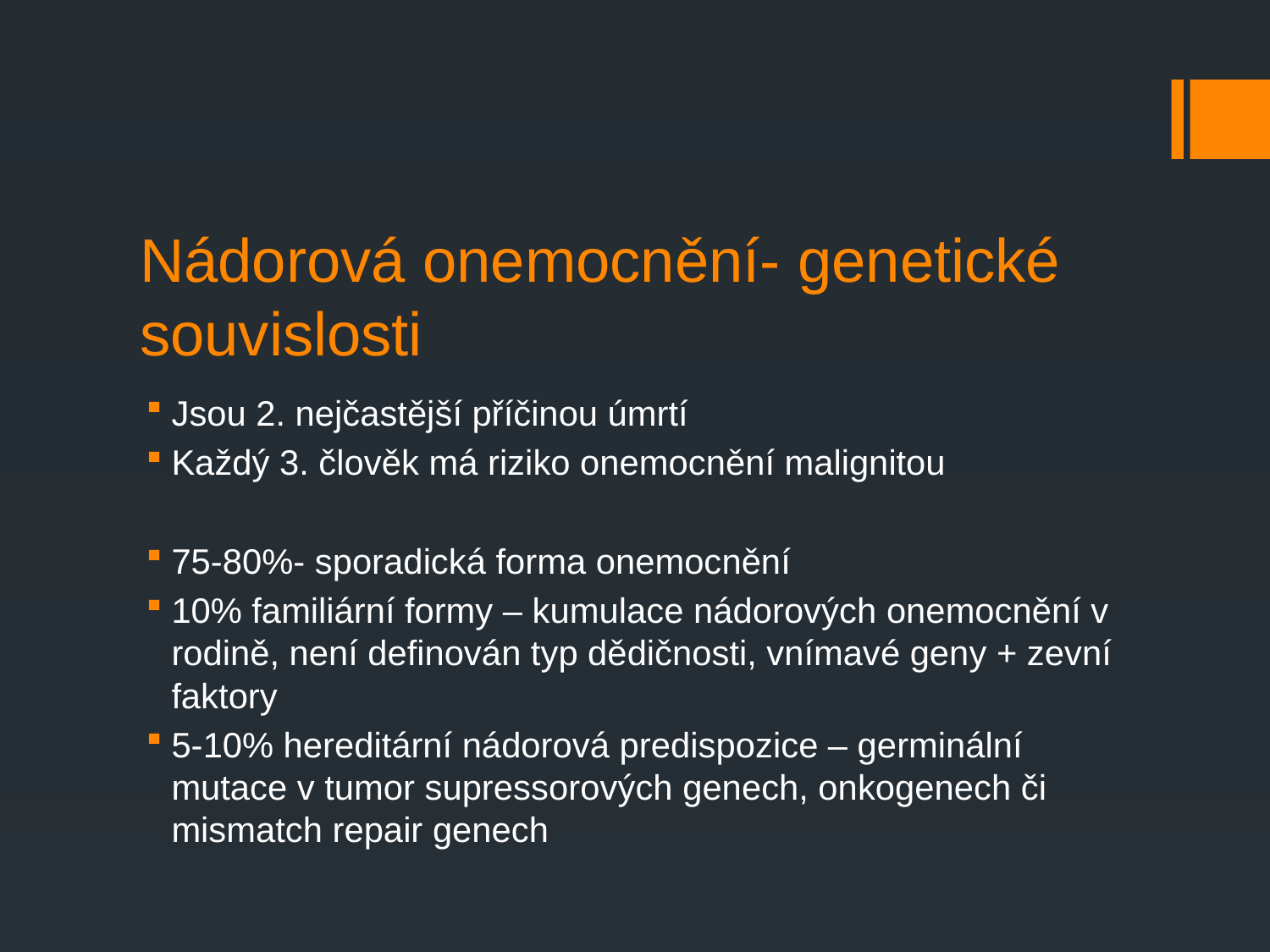

# Nádorová onemocnění- genetické souvislosti
Jsou 2. nejčastější příčinou úmrtí
Každý 3. člověk má riziko onemocnění malignitou

75-80%- sporadická forma onemocnění
10% familiární formy – kumulace nádorových onemocnění v rodině, není definován typ dědičnosti, vnímavé geny + zevní faktory
5-10% hereditární nádorová predispozice – germinální mutace v tumor supressorových genech, onkogenech či mismatch repair genech